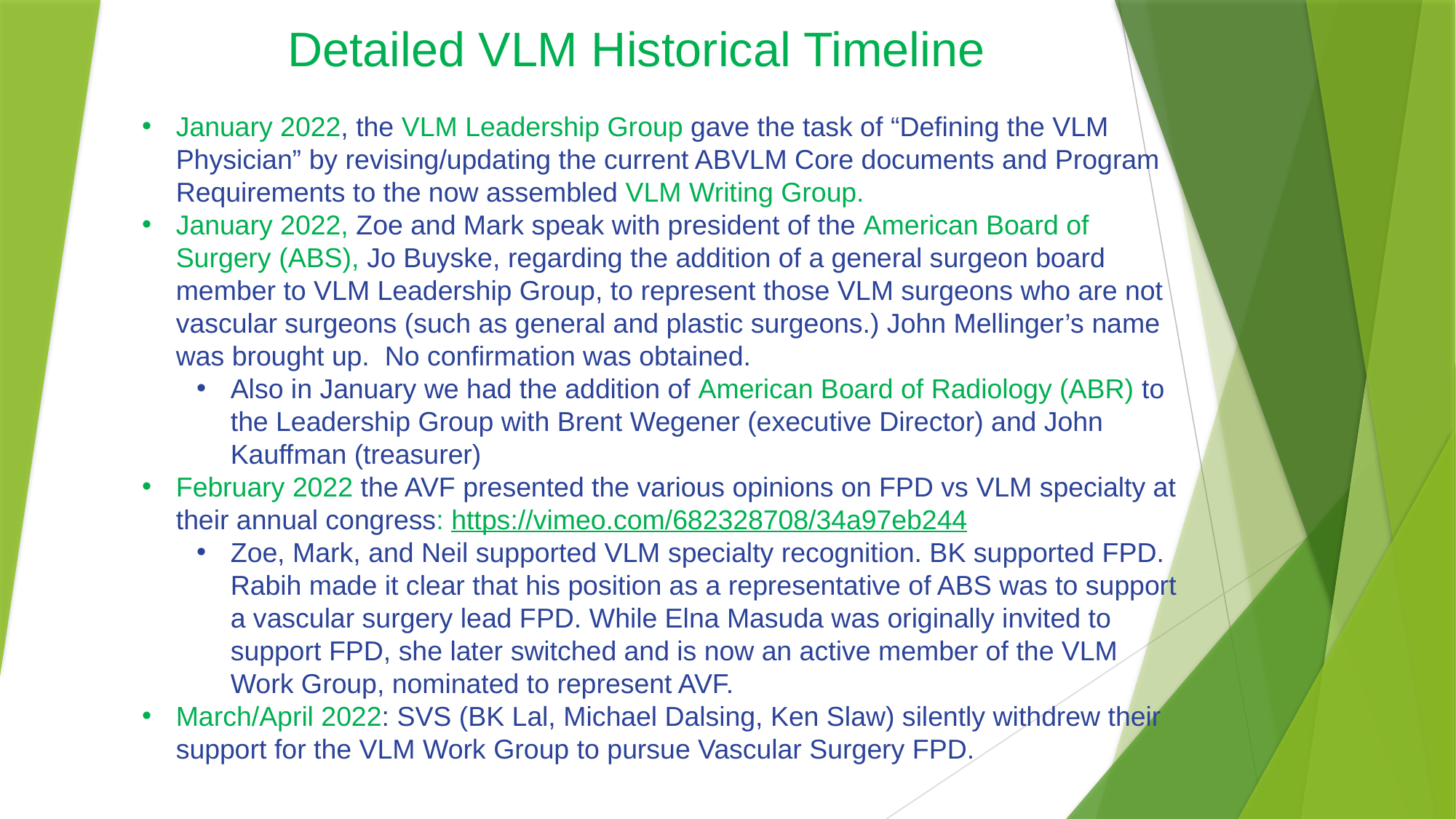

# Detailed VLM Historical Timeline
January 2022, the VLM Leadership Group gave the task of “Defining the VLM Physician” by revising/updating the current ABVLM Core documents and Program Requirements to the now assembled VLM Writing Group.
January 2022, Zoe and Mark speak with president of the American Board of Surgery (ABS), Jo Buyske, regarding the addition of a general surgeon board member to VLM Leadership Group, to represent those VLM surgeons who are not vascular surgeons (such as general and plastic surgeons.) John Mellinger’s name was brought up.  No confirmation was obtained.
Also in January we had the addition of American Board of Radiology (ABR) to the Leadership Group with Brent Wegener (executive Director) and John Kauffman (treasurer)
February 2022 the AVF presented the various opinions on FPD vs VLM specialty at their annual congress: https://vimeo.com/682328708/34a97eb244
Zoe, Mark, and Neil supported VLM specialty recognition. BK supported FPD. Rabih made it clear that his position as a representative of ABS was to support a vascular surgery lead FPD. While Elna Masuda was originally invited to support FPD, she later switched and is now an active member of the VLM Work Group, nominated to represent AVF.
March/April 2022: SVS (BK Lal, Michael Dalsing, Ken Slaw) silently withdrew their support for the VLM Work Group to pursue Vascular Surgery FPD.